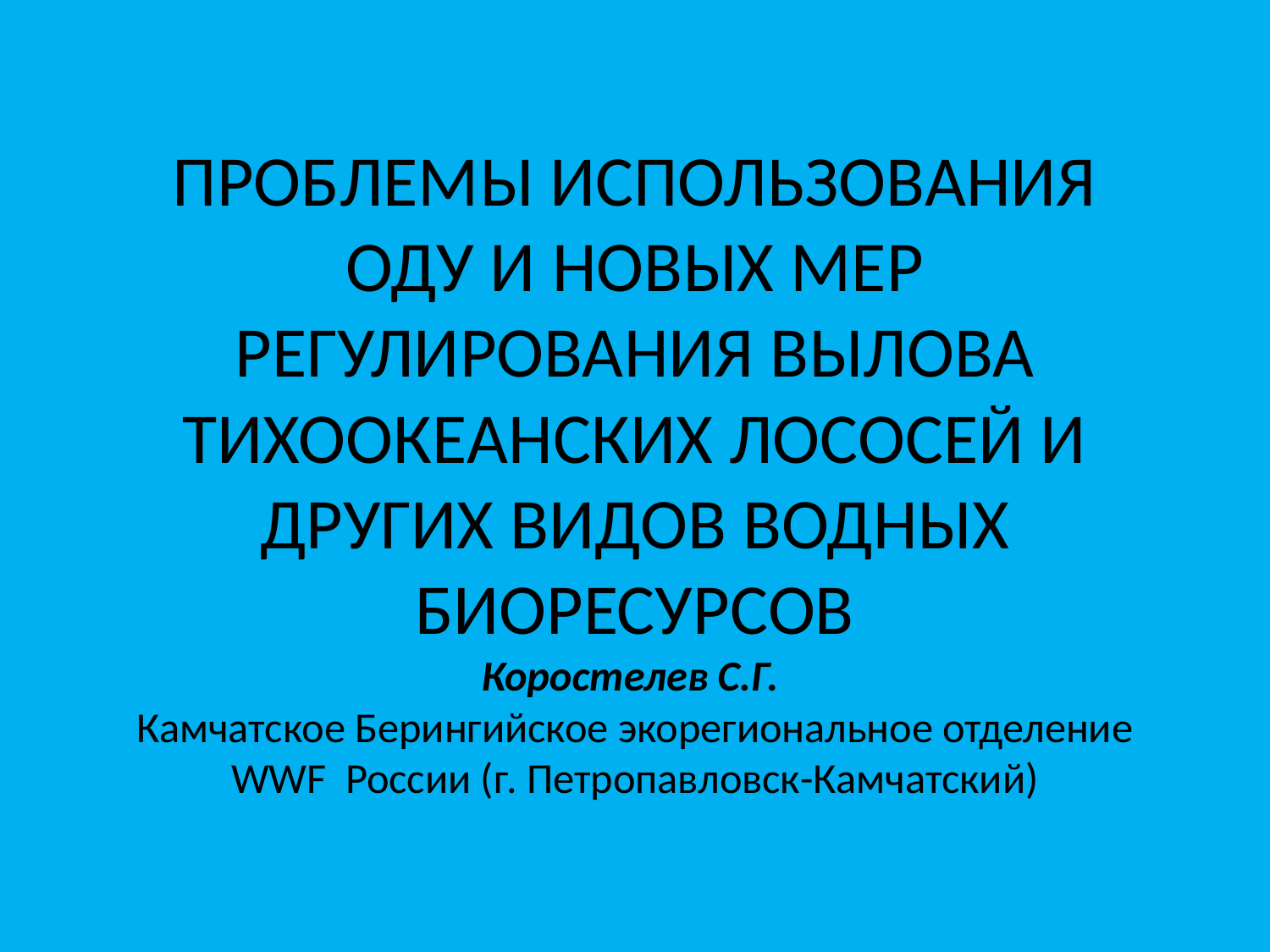

# ПРОБЛЕМЫ ИСПОЛЬЗОВАНИЯ ОДУ И НОВЫХ МЕР РЕГУЛИРОВАНИЯ ВЫЛОВА ТИХООКЕАНСКИХ ЛОСОСЕЙ И ДРУГИХ ВИДОВ ВОДНЫХ БИОРЕСУРСОВ Коростелев С.Г. Камчатское Берингийское экорегиональное отделение WWF  России (г. Петропавловск-Камчатский)